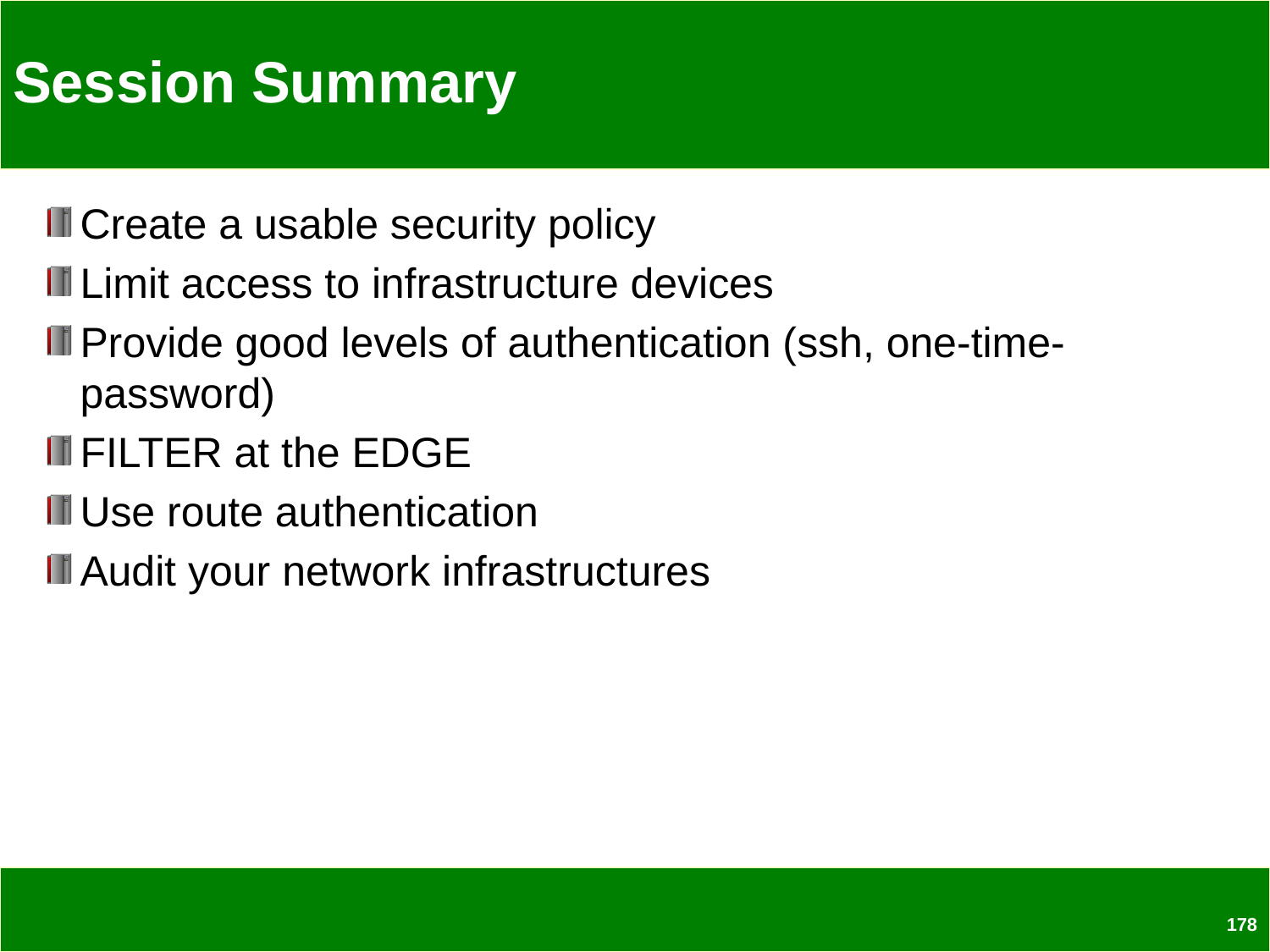

# Session Summary
Create a usable security policy
Limit access to infrastructure devices
Provide good levels of authentication (ssh, one-time-password)
FILTER at the EDGE
Use route authentication
Audit your network infrastructures
178